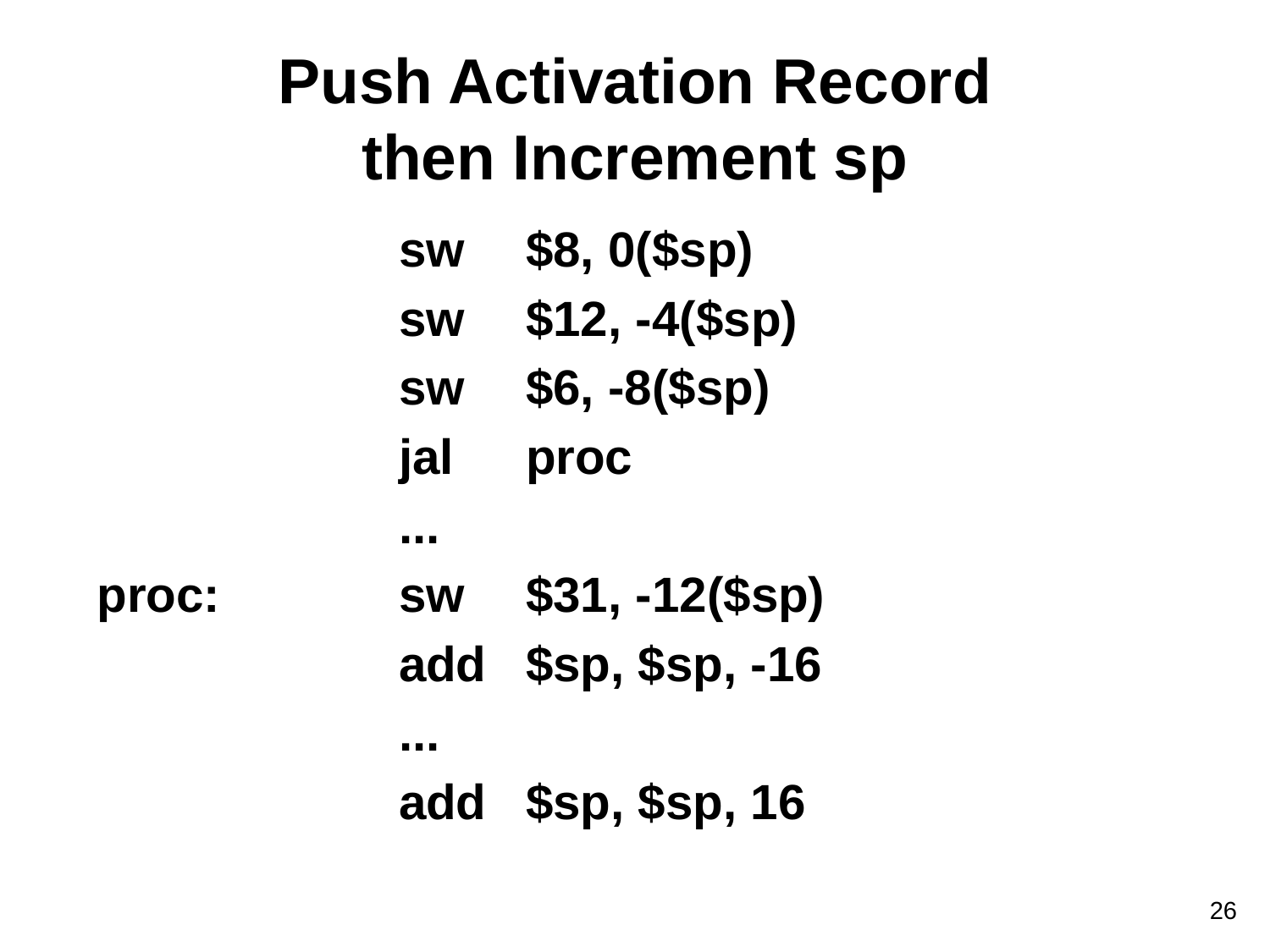

# Push Activation Record then Increment sp
			sw	$8, 0($sp)
			sw	$12, -4($sp)
			sw	$6, -8($sp)
			jal	proc
			...
proc:		sw	$31, -12($sp)
			add	$sp, $sp, -16
			...
			add	$sp, $sp, 16